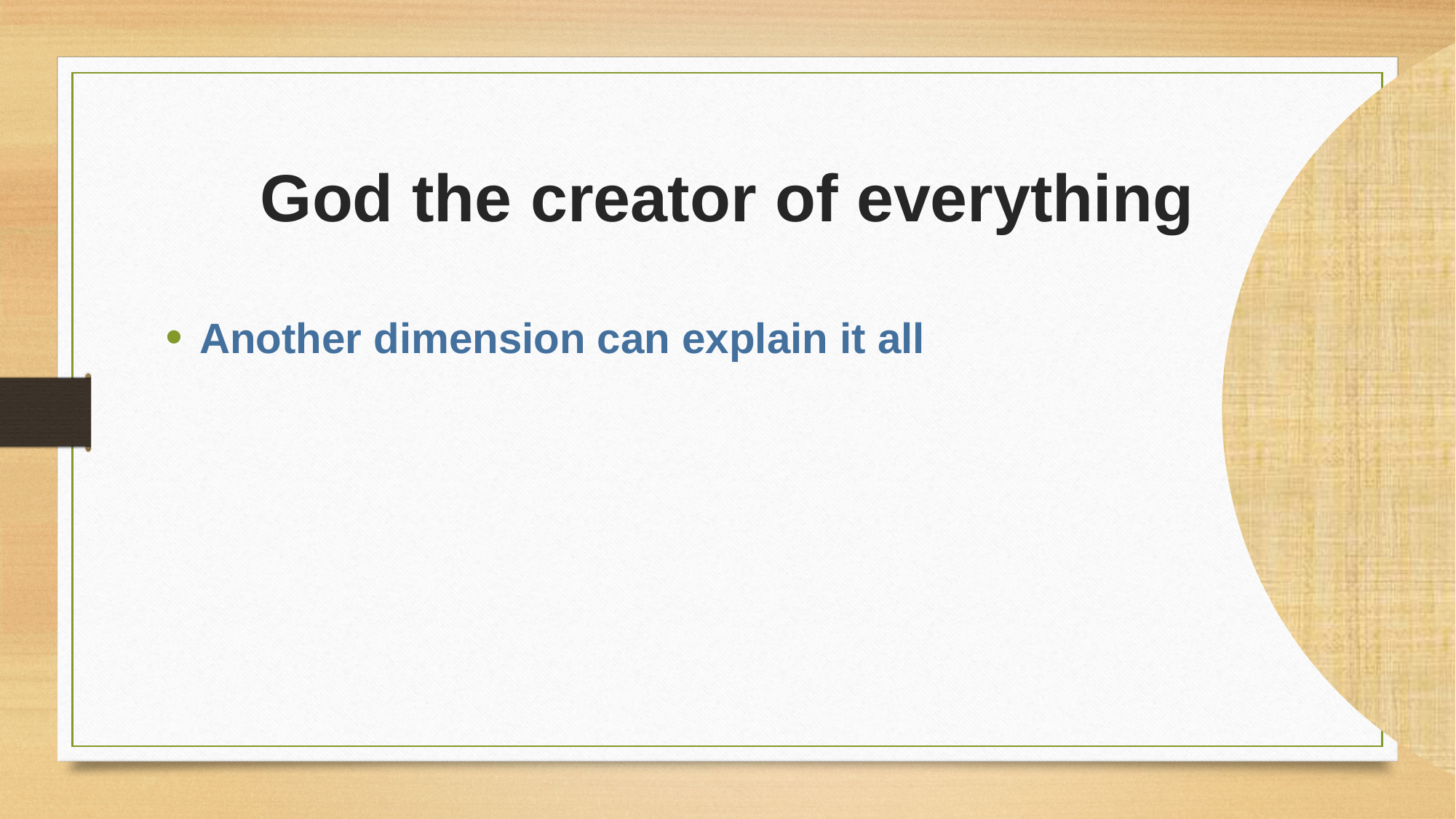

# God the creator of everything
Another dimension can explain it all